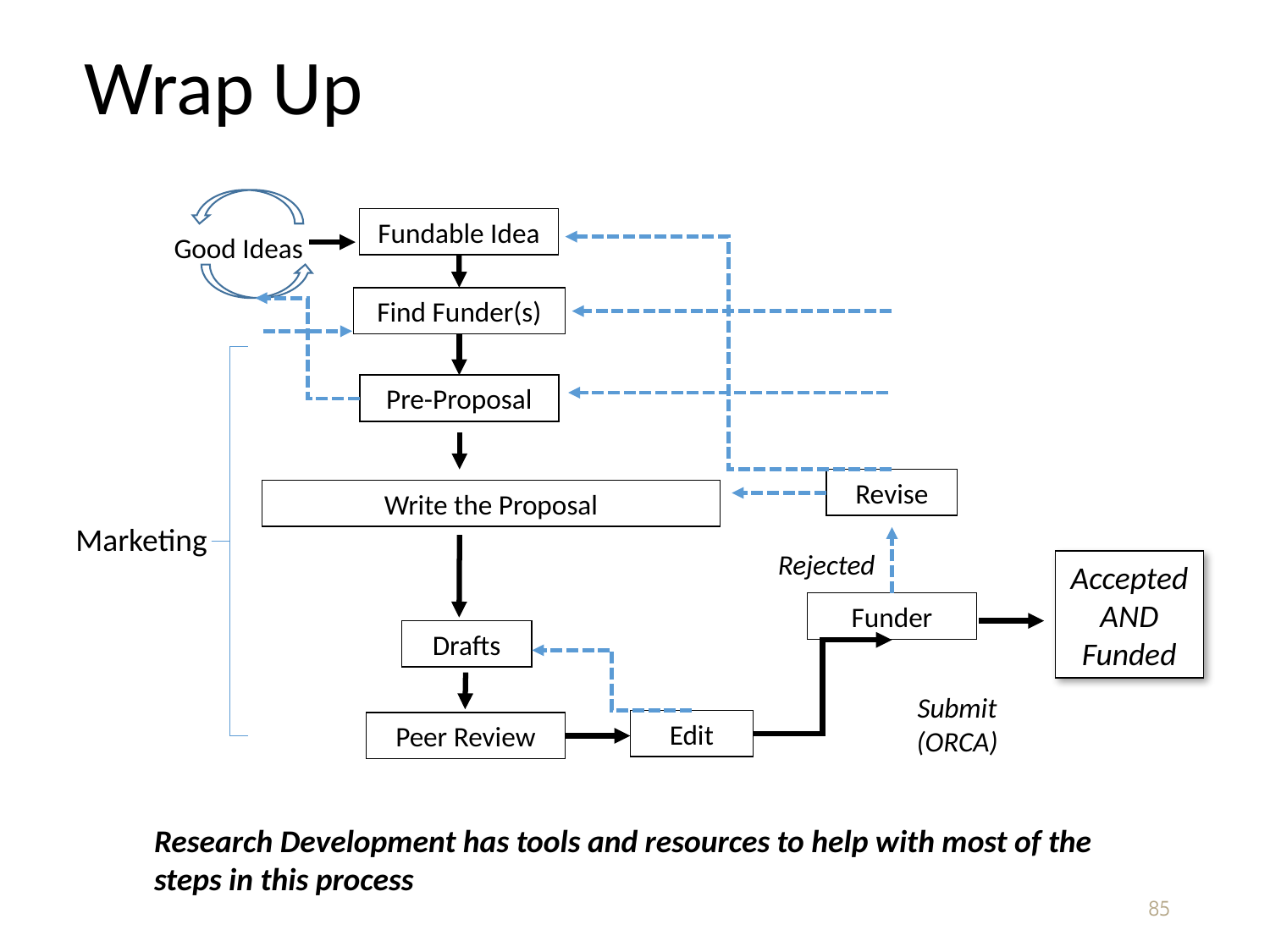

# Wrap Up

Good Ideas

Fundable Idea
Find Funder(s)
Pre-Proposal
Revise
Write the Proposal
Rejected
Accepted AND Funded
Funder
Drafts
Submit (ORCA)
Edit
Peer Review

Marketing
Research Development has tools and resources to help with most of the steps in this process
85